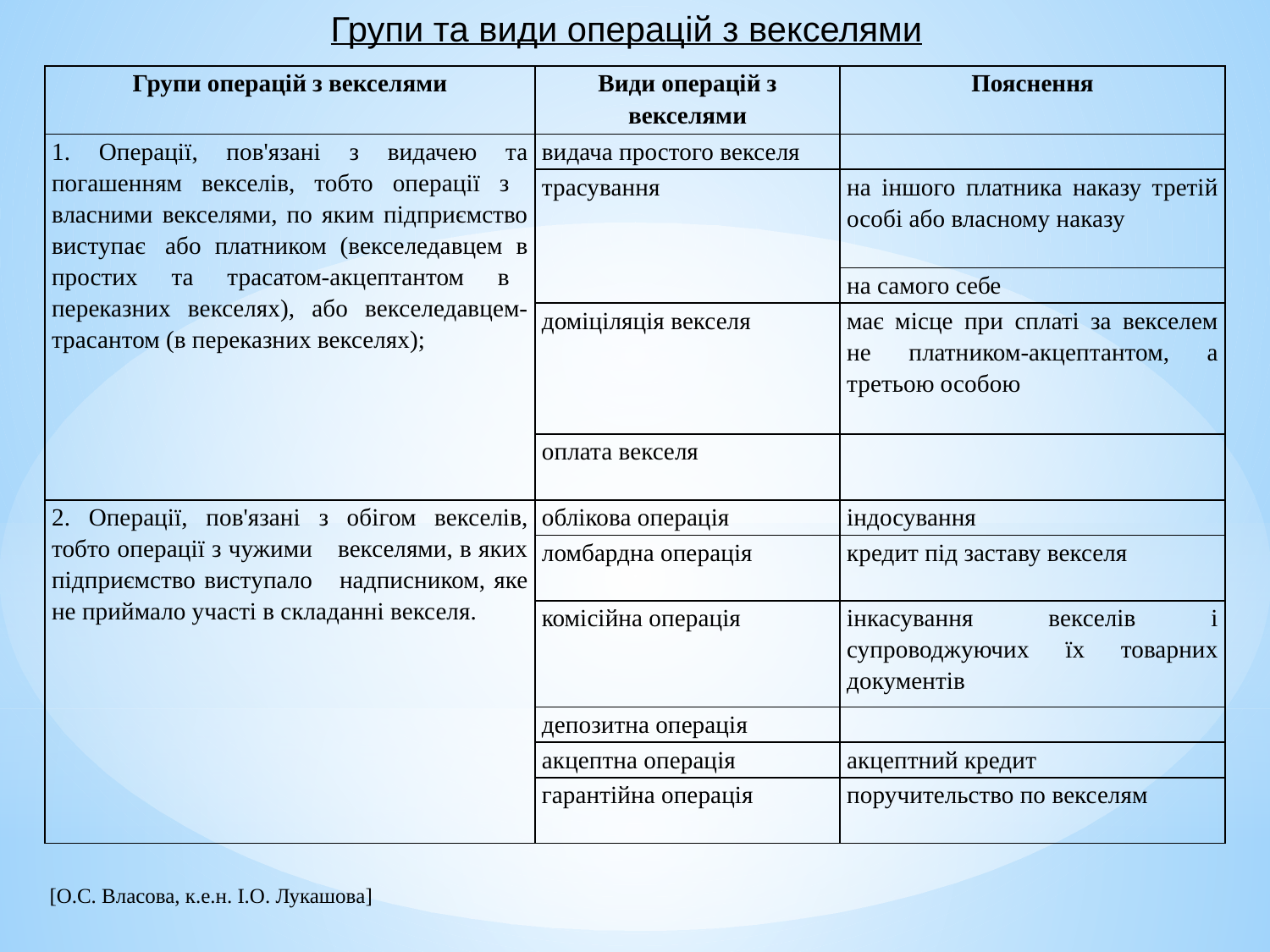

# Групи та види операцій з векселями
| Групи операцій з векселями | Види операцій з векселями | Пояснення |
| --- | --- | --- |
| 1. Операції, пов'язані з видачею та погашенням векселів, тобто операції з    власними векселями, по яким підприємство виступає  або платником (векселедавцем в простих та трасатом-акцептантом в    переказних векселях), або векселедавцем-трасантом (в переказних векселях); | видача простого векселя |  |
|  | трасування | на іншого платника наказу третій особі або власному наказу |
|  |  | на самого себе |
|  | доміціляція векселя | має місце при сплаті за векселем не платником-акцептантом, а третьою особою |
|  | оплата векселя |  |
| 2. Операції, пов'язані з обігом векселів, тобто операції з чужими    векселями, в яких підприємство виступало    надписником, яке не приймало участі в складанні векселя. | облікова операція | індосування |
|  | ломбардна операція | кредит під заставу векселя |
|  | комісійна операція | інкасування векселів і супроводжуючих їх товарних документів |
|  | депозитна операція |  |
|  | акцептна операція | акцептний кредит |
|  | гарантійна операція | поручительство по векселям |
[О.С. Власова, к.е.н. І.О. Лукашова]